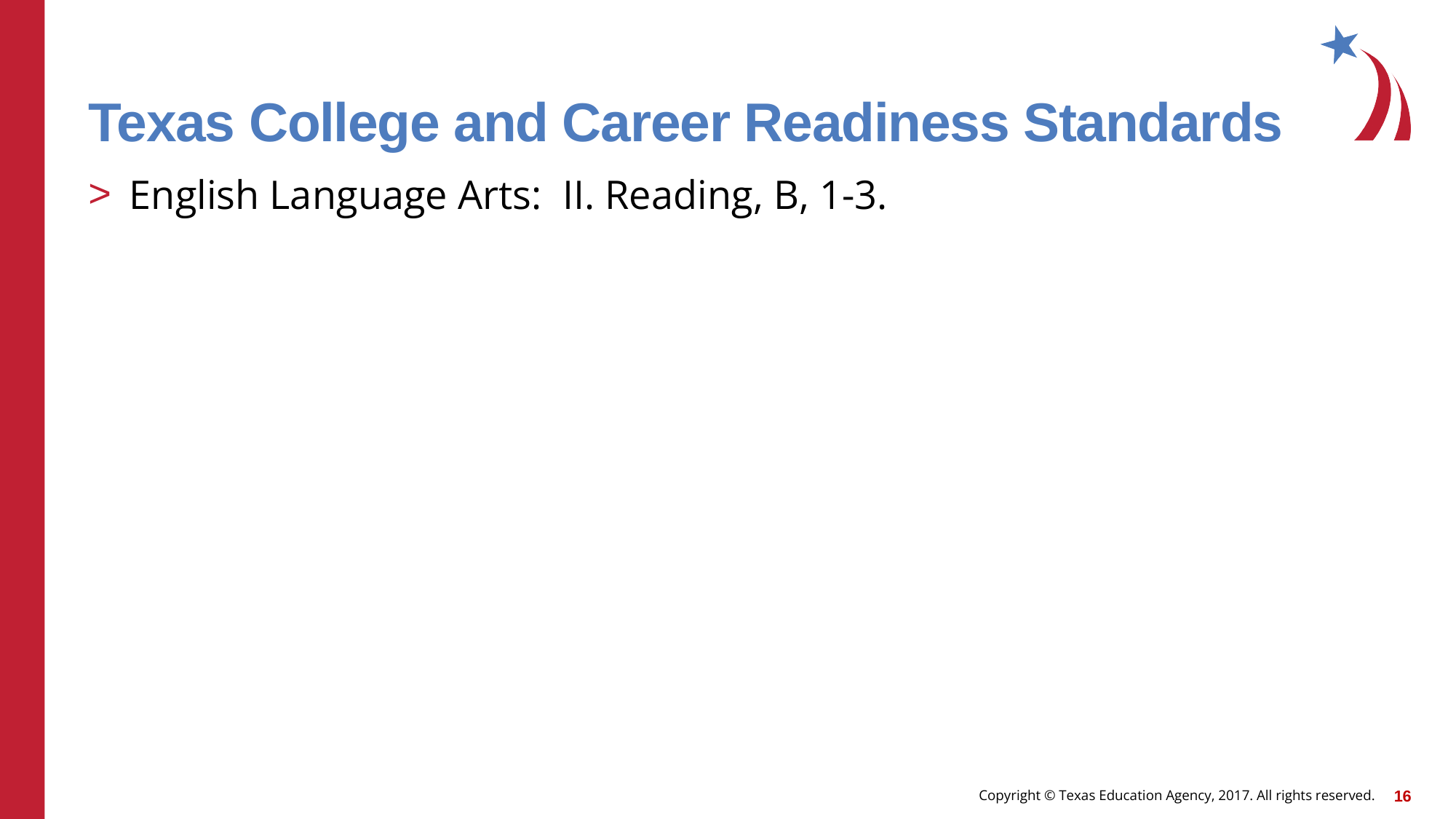

# Texas College and Career Readiness Standards
English Language Arts:  II. Reading, B, 1-3.